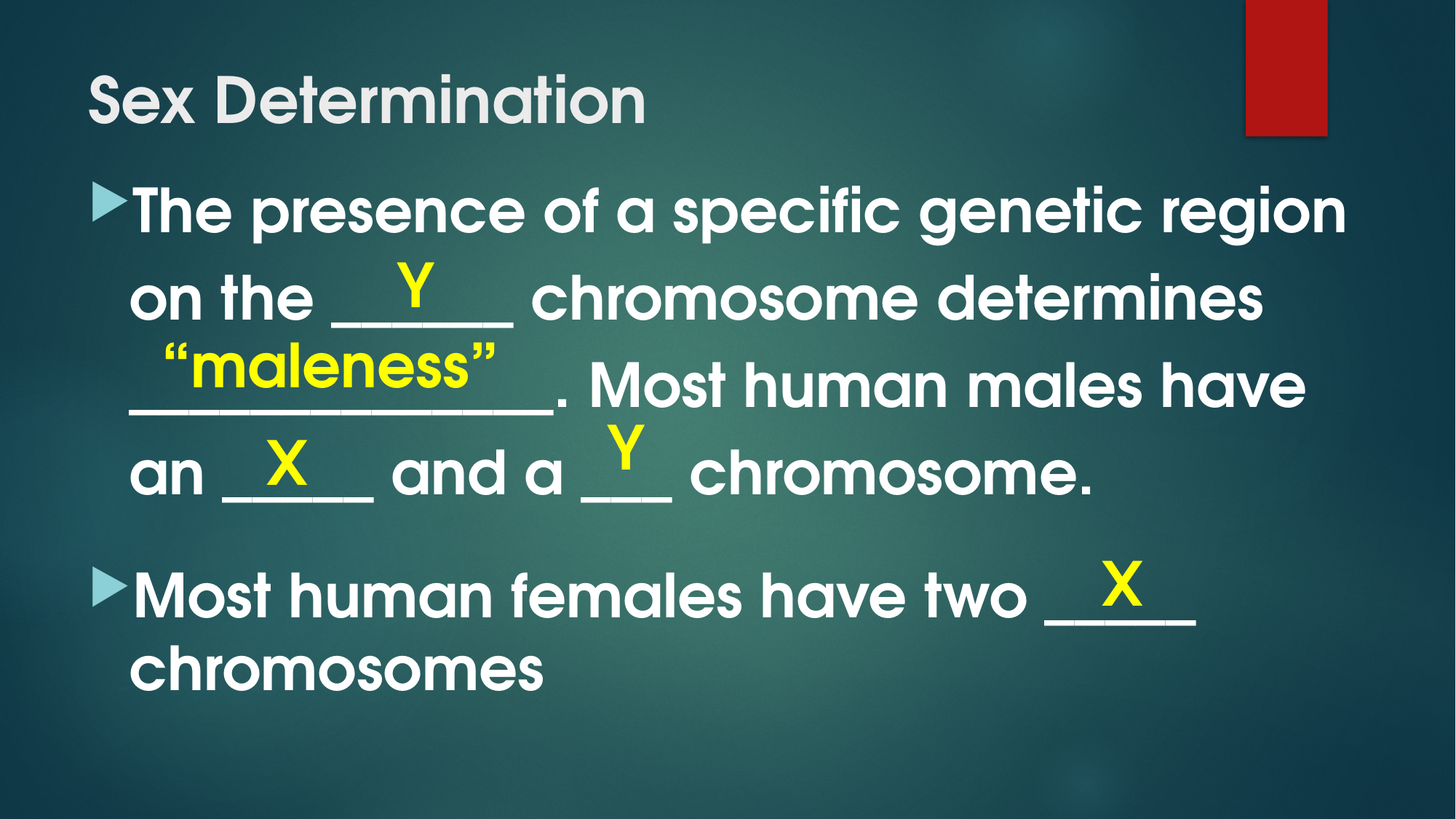

# Sex Determination
The presence of a specific genetic region on the ______ chromosome determines ______________. Most human males have an _____ and a ___ chromosome.

Most human females have two _____ chromosomes
Y
“maleness”
Y
X
X